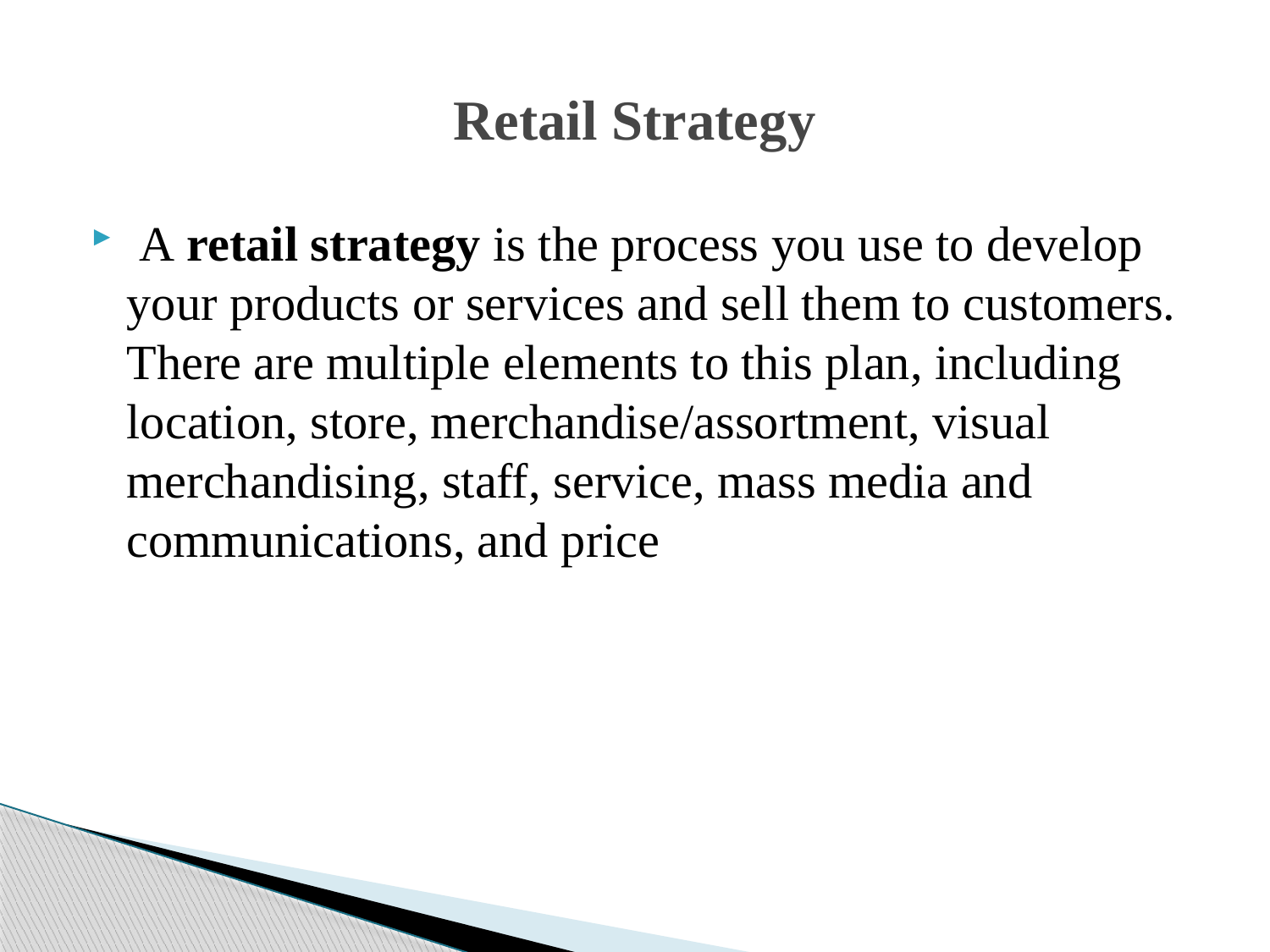

# Retail Strategy
 A retail strategy is the process you use to develop your products or services and sell them to customers. There are multiple elements to this plan, including location, store, merchandise/assortment, visual merchandising, staff, service, mass media and communications, and price